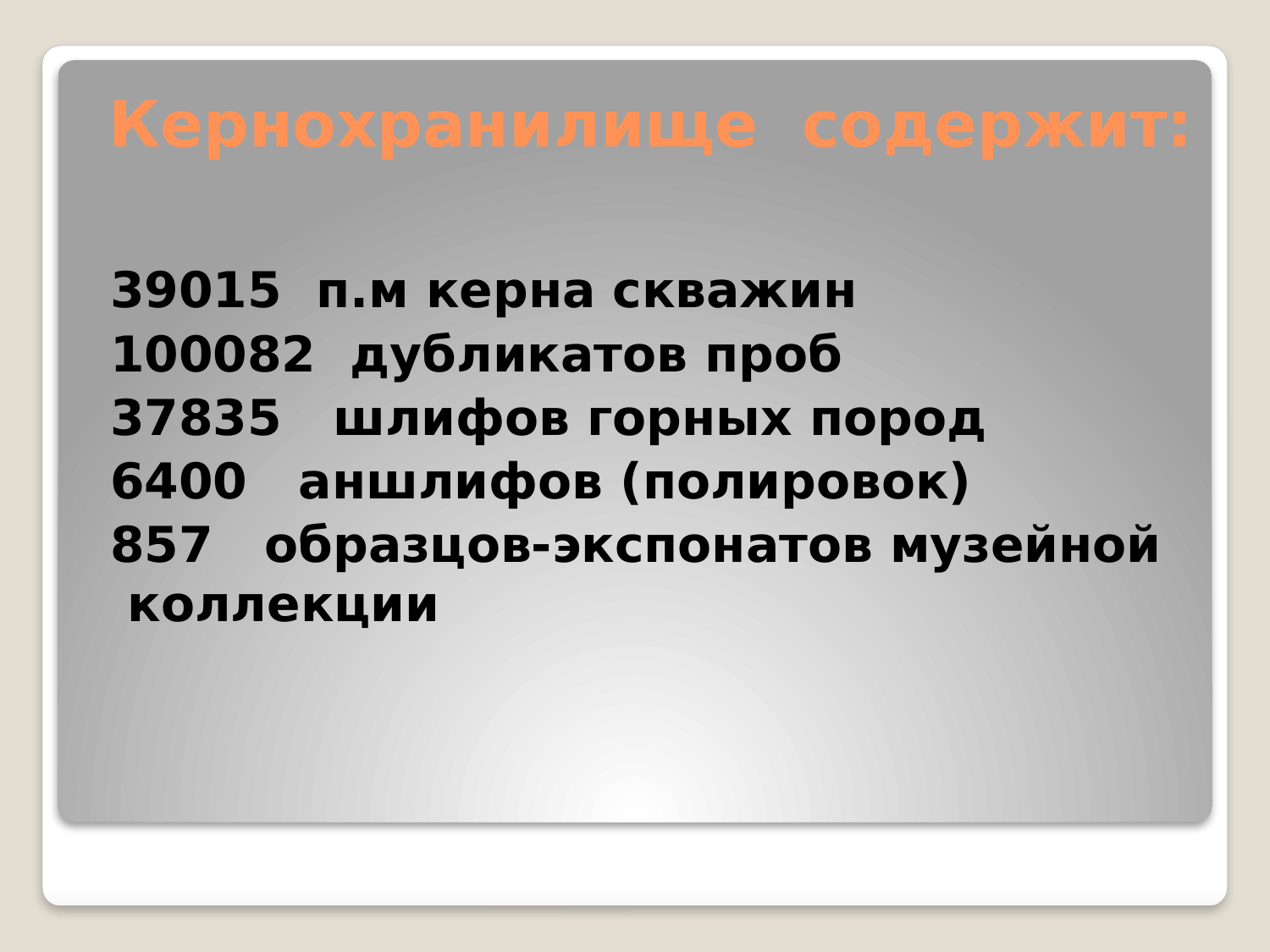

# Кернохранилище  содержит:
39015  п.м керна скважин
100082  дубликатов проб
37835   шлифов горных пород
6400   аншлифов (полировок)
857   образцов-экспонатов музейной    коллекции